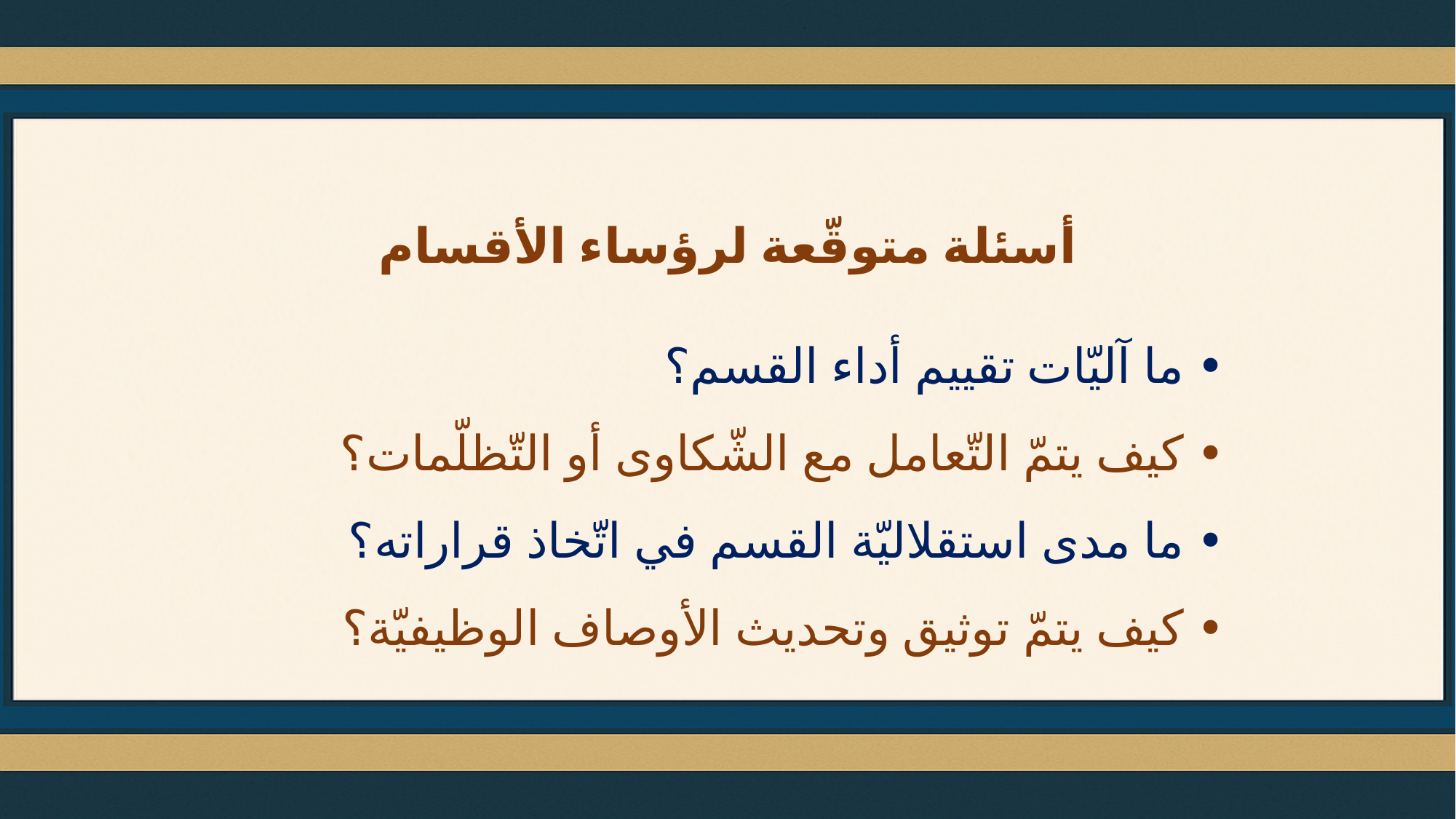

أسئلة متوقّعة لرؤساء الأقسام

• ما آليّات تقييم أداء القسم؟
• كيف يتمّ التّعامل مع الشّكاوى أو التّظلّمات؟
• ما مدى استقلاليّة القسم في اتّخاذ قراراته؟
• كيف يتمّ توثيق وتحديث الأوصاف الوظيفيّة؟